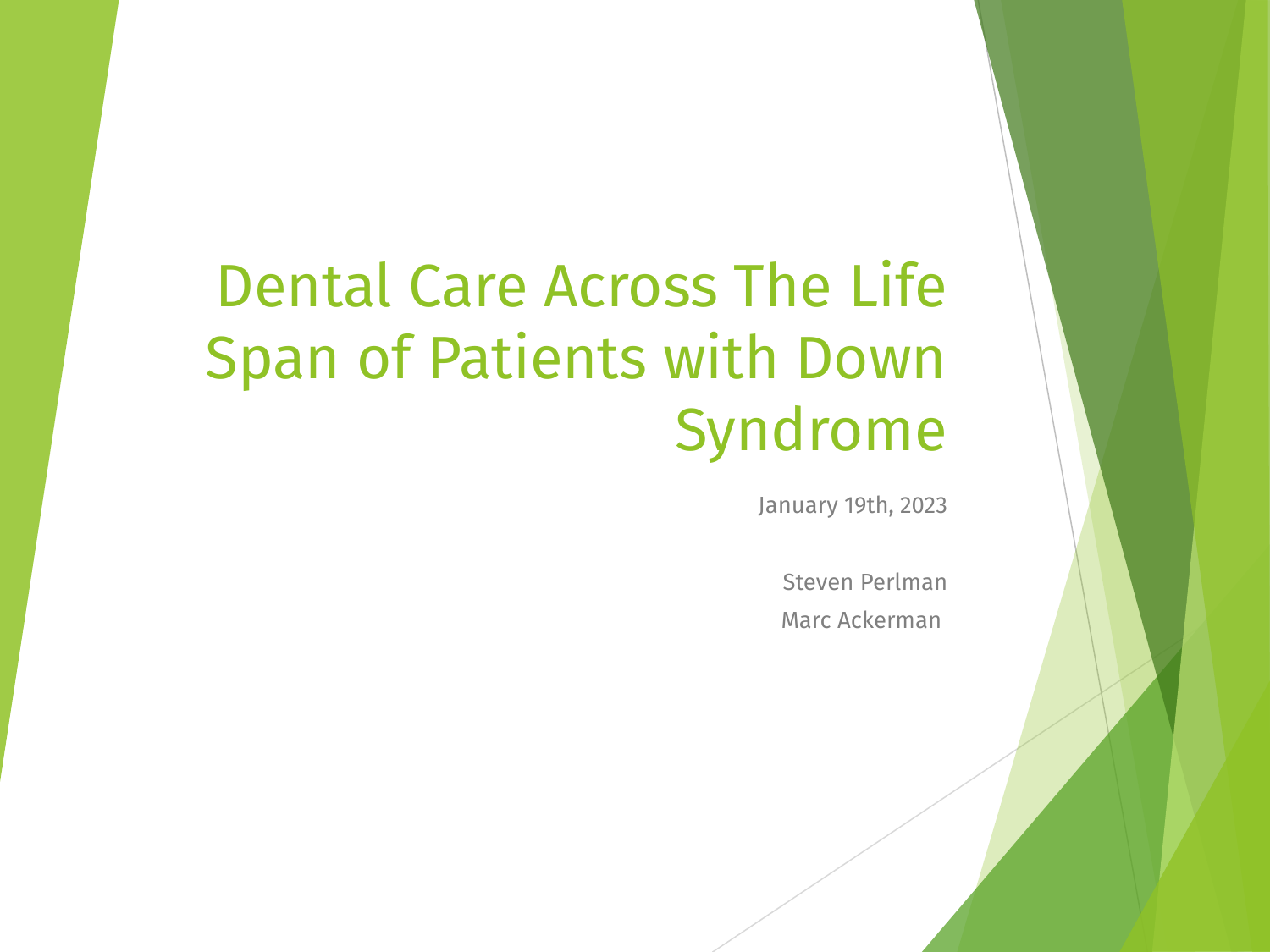

# Dental Care Across The Life Span of Patients with Down Syndrome
January 19th, 2023

Steven Perlman
Marc Ackerman